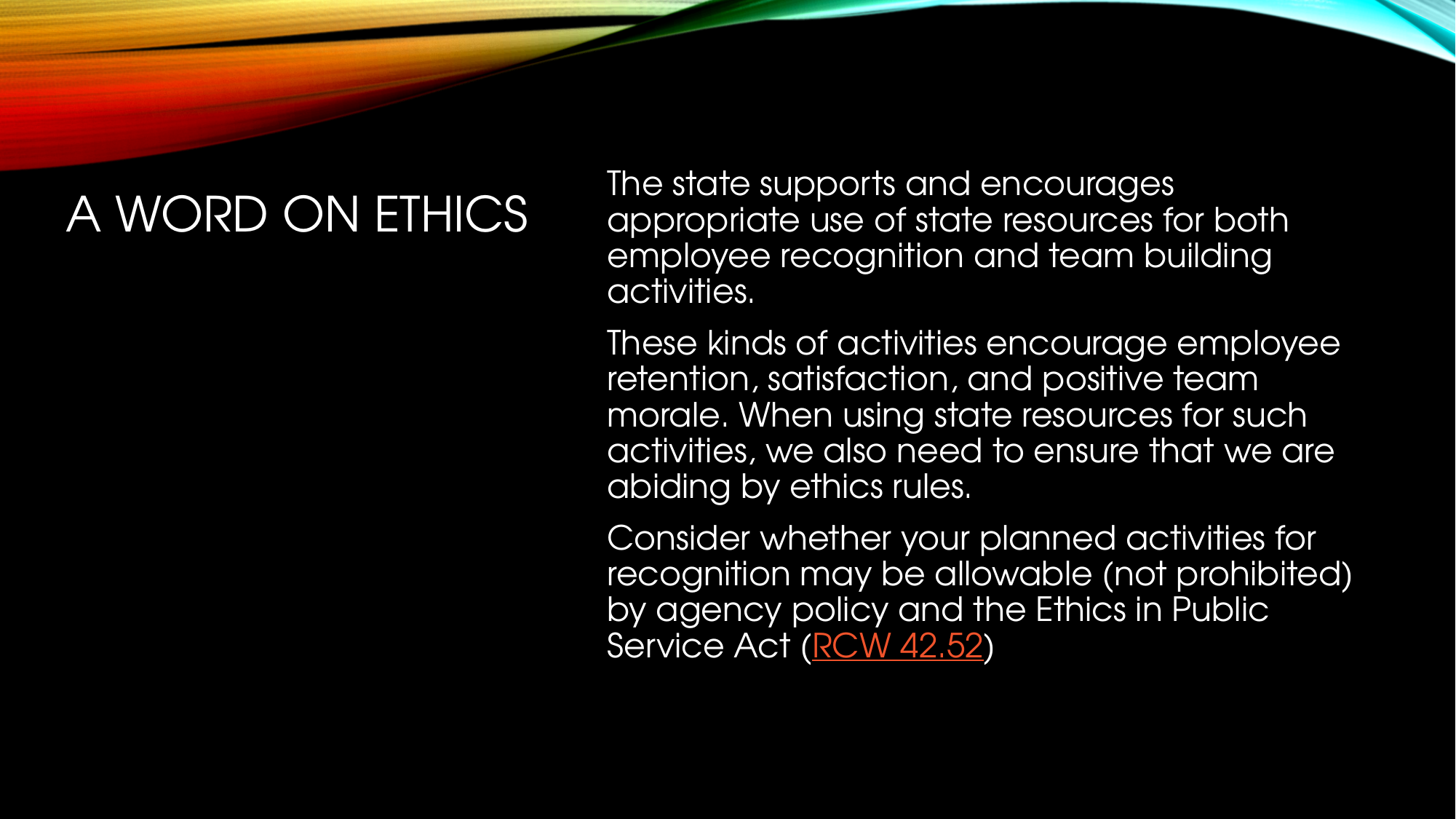

The state supports and encourages appropriate use of state resources for both employee recognition and team building activities.
These kinds of activities encourage employee retention, satisfaction, and positive team morale. When using state resources for such activities, we also need to ensure that we are abiding by ethics rules.
Consider whether your planned activities for recognition may be allowable (not prohibited) by agency policy and the Ethics in Public Service Act (RCW 42.52)
# A word on ethics